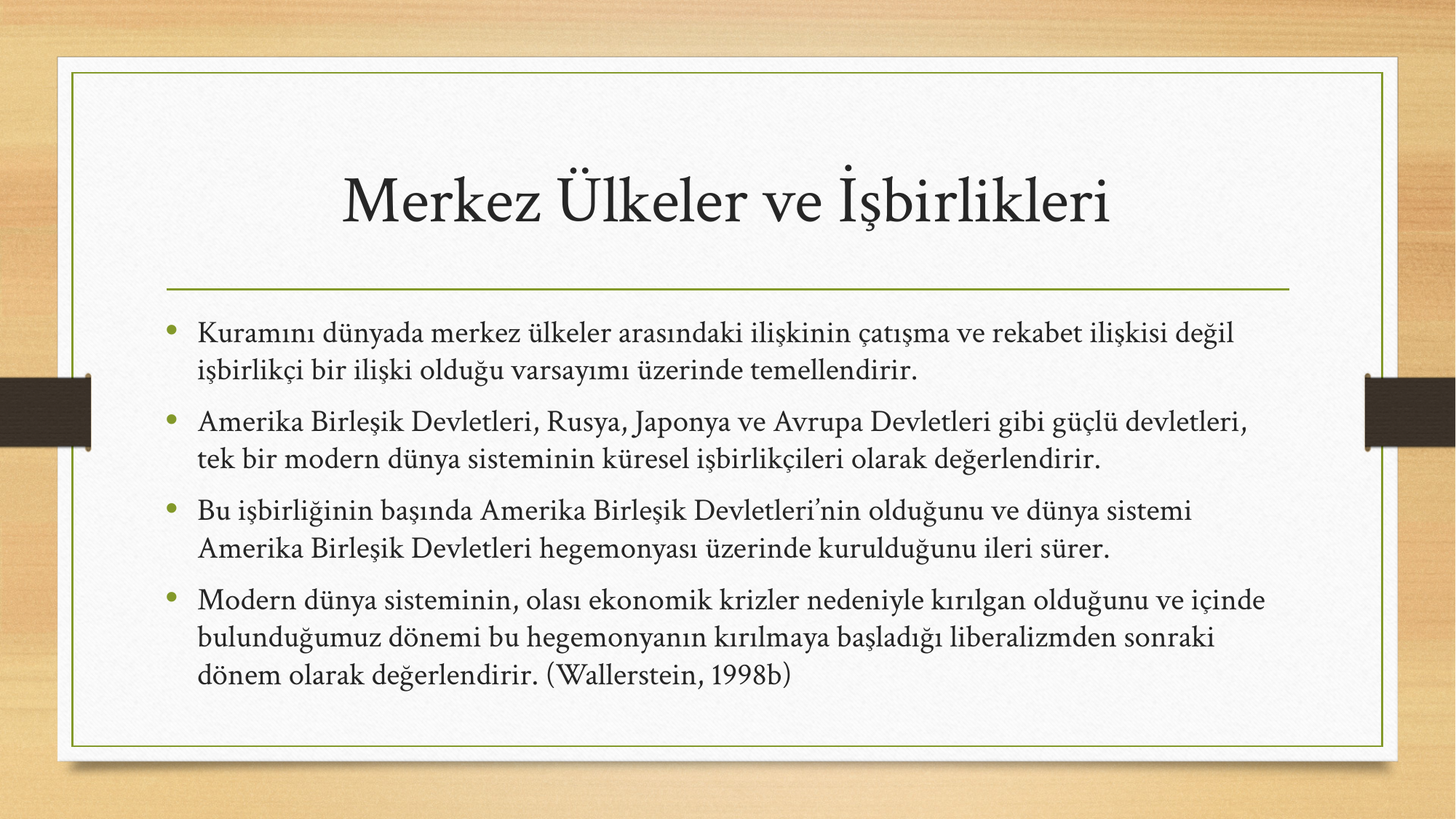

# Merkez Ülkeler ve İşbirlikleri
Kuramını dünyada merkez ülkeler arasındaki ilişkinin çatışma ve rekabet ilişkisi değil işbirlikçi bir ilişki olduğu varsayımı üzerinde temellendirir.
Amerika Birleşik Devletleri, Rusya, Japonya ve Avrupa Devletleri gibi güçlü devletleri, tek bir modern dünya sisteminin küresel işbirlikçileri olarak değerlendirir.
Bu işbirliğinin başında Amerika Birleşik Devletleri’nin olduğunu ve dünya sistemi Amerika Birleşik Devletleri hegemonyası üzerinde kurulduğunu ileri sürer.
Modern dünya sisteminin, olası ekonomik krizler nedeniyle kırılgan olduğunu ve içinde bulunduğumuz dönemi bu hegemonyanın kırılmaya başladığı liberalizmden sonraki dönem olarak değerlendirir. (Wallerstein, 1998b)